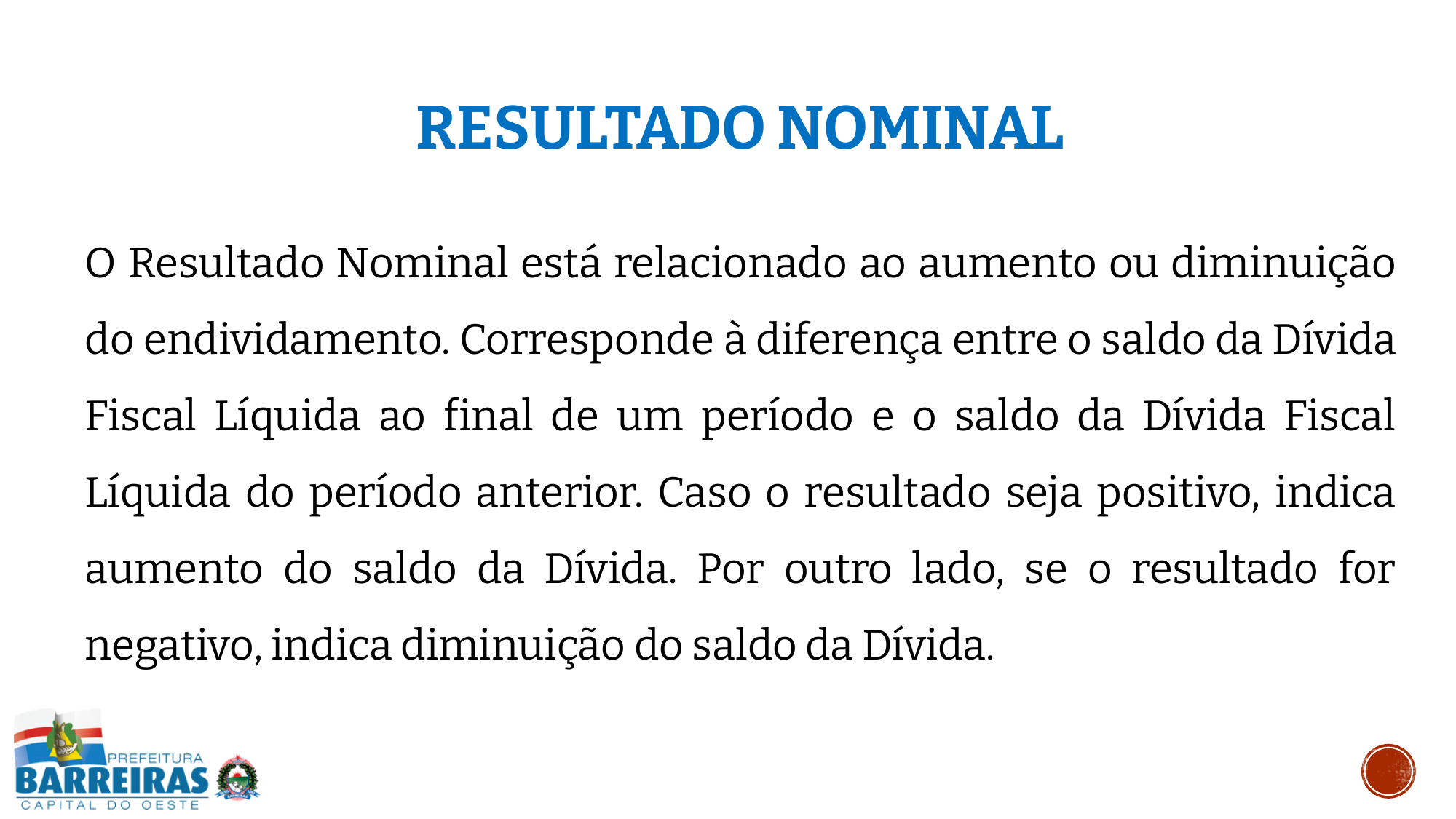

RESULTADO NOMINAL

O Resultado Nominal está relacionado ao aumento ou diminuição do endividamento. Corresponde à diferença entre o saldo da Dívida Fiscal Líquida ao final de um período e o saldo da Dívida Fiscal Líquida do período anterior. Caso o resultado seja positivo, indica aumento do saldo da Dívida. Por outro lado, se o resultado for negativo, indica diminuição do saldo da Dívida.